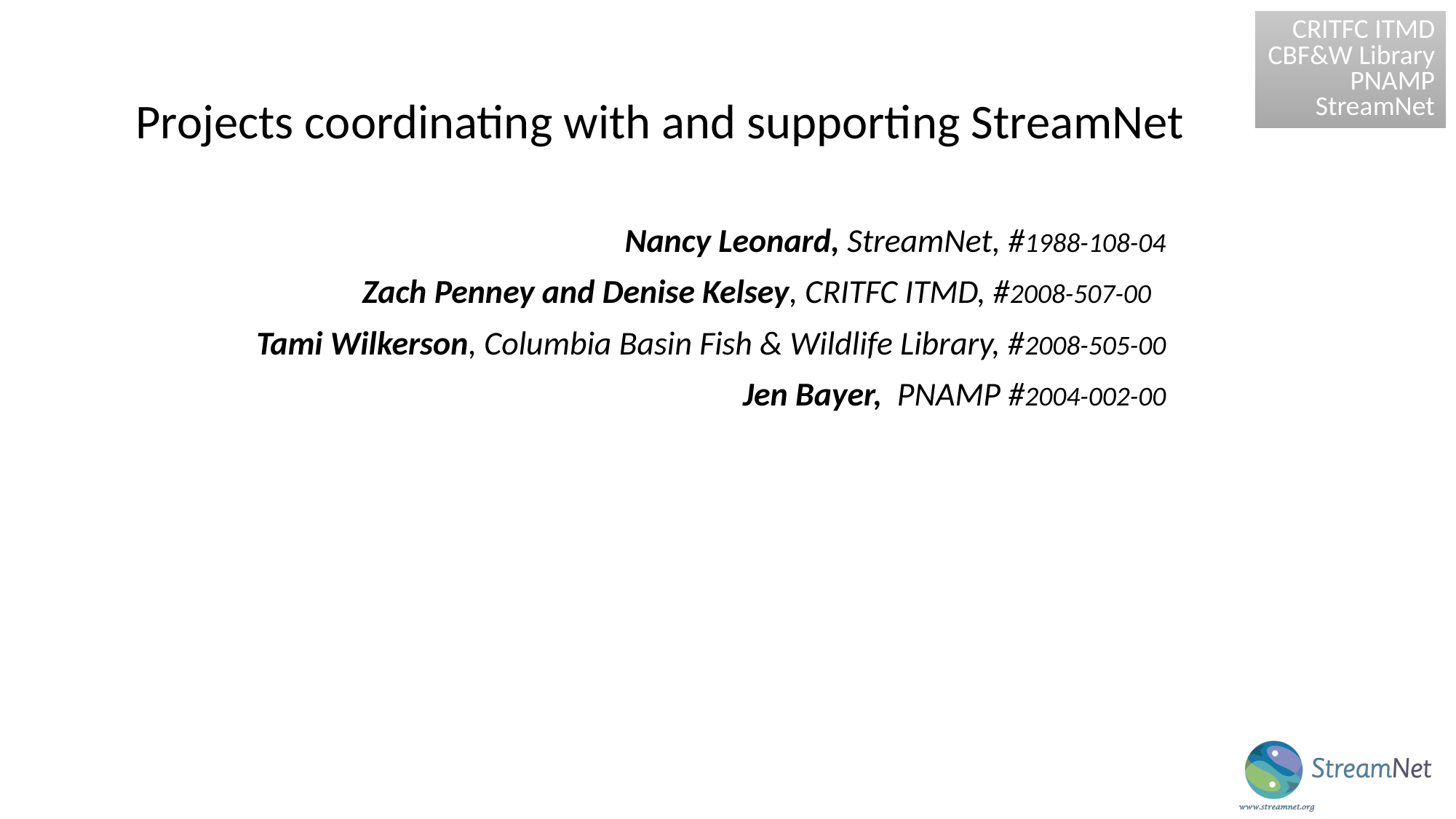

CRITFC ITMD
CBF&W Library
PNAMP
StreamNet
# Projects coordinating with and supporting StreamNet
Nancy Leonard, StreamNet, #1988-108-04
Zach Penney and Denise Kelsey, CRITFC ITMD, #2008-507-00
Tami Wilkerson, Columbia Basin Fish & Wildlife Library, #2008-505-00
Jen Bayer,  PNAMP #2004-002-00